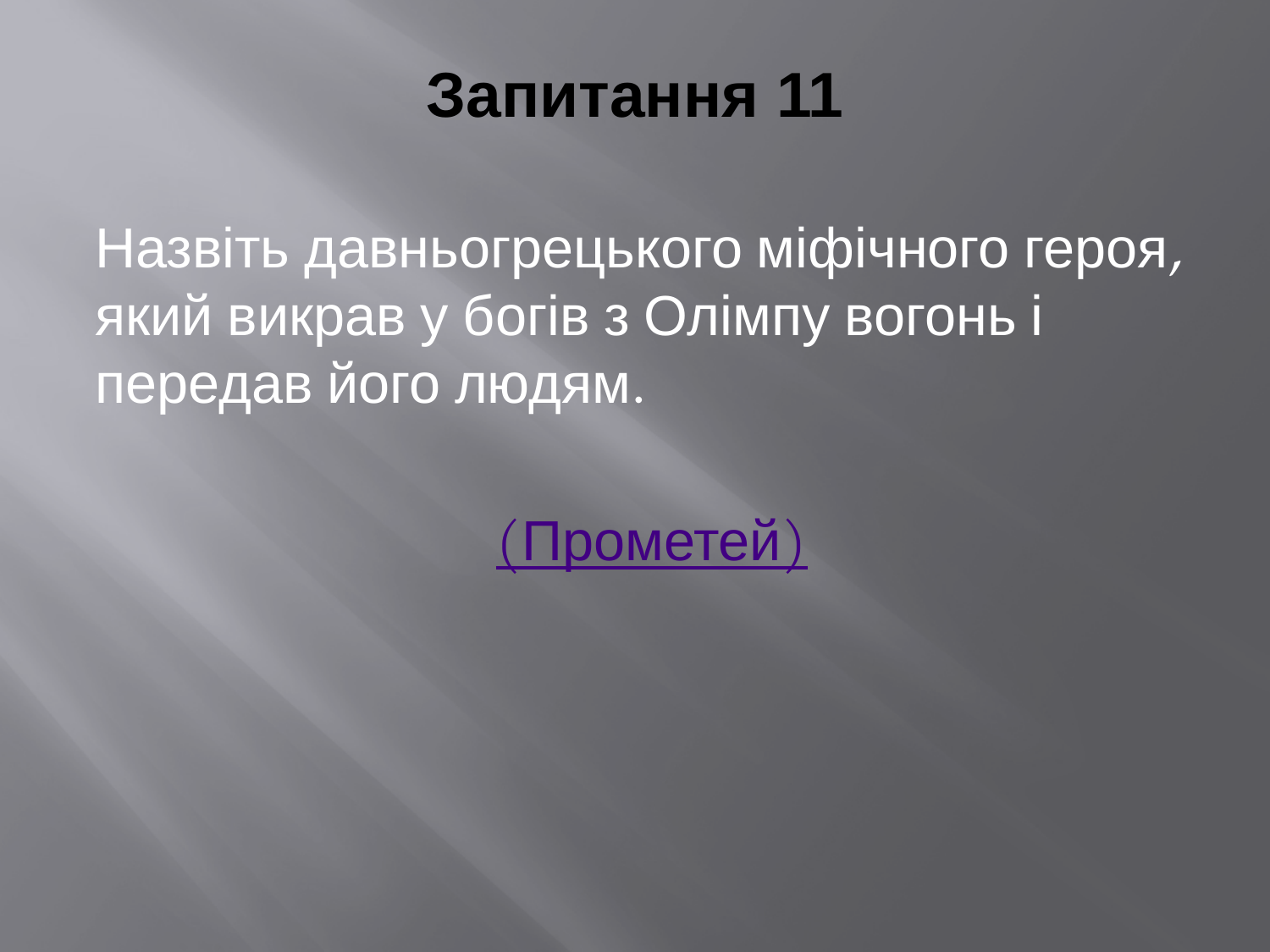

# Запитання 11

Назвіть давньогрецького міфічного героя, який викрав у богів з Олімпу вогонь і передав його людям.

 (Прометей)